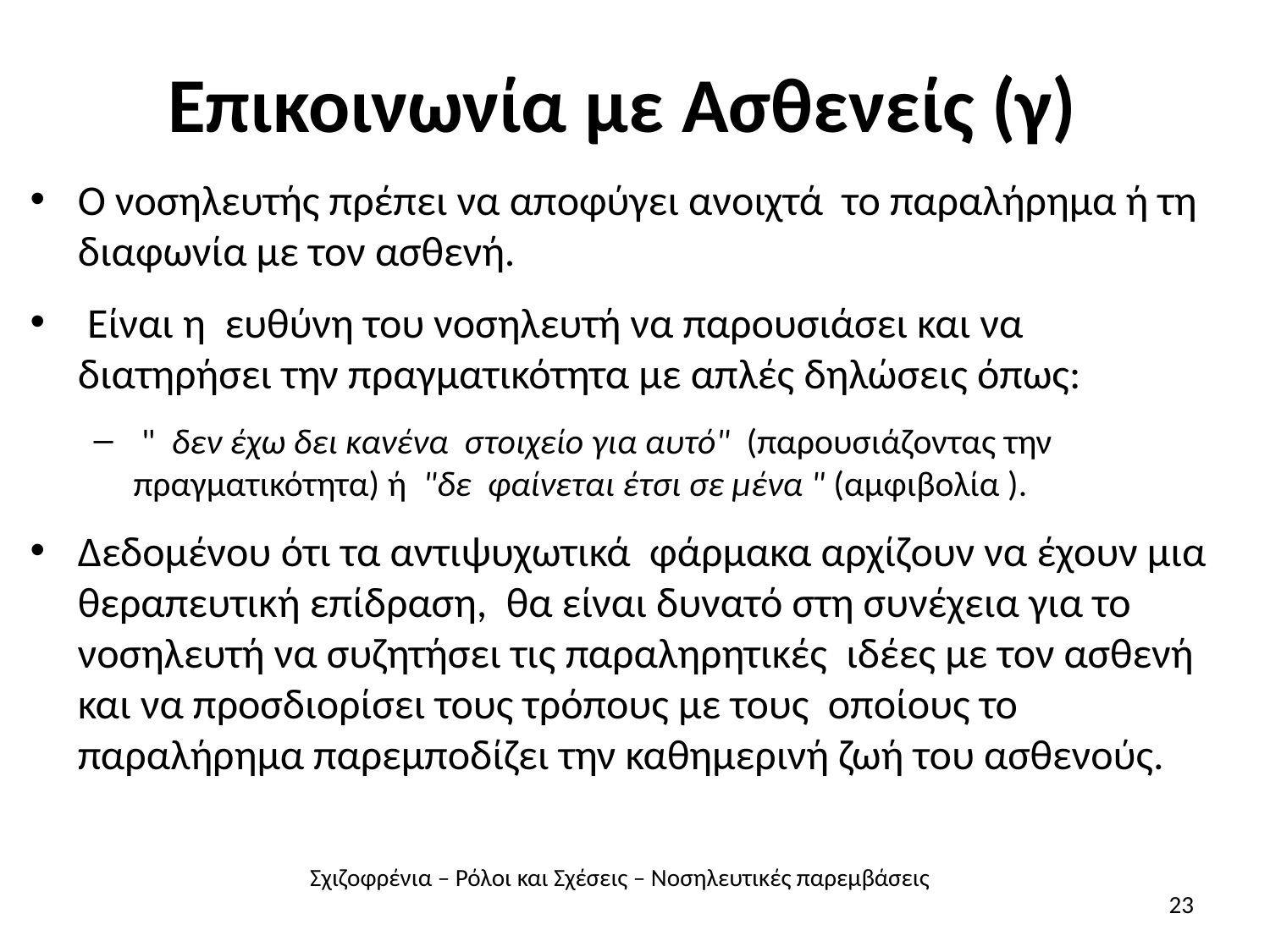

# Επικοινωνία με Ασθενείς (γ)
Ο νοσηλευτής πρέπει να αποφύγει ανοιχτά  το παραλήρημα ή τη διαφωνία με τον ασθενή.
 Είναι η  ευθύνη του νοσηλευτή να παρουσιάσει και να διατηρήσει την πραγματικότητα με απλές δηλώσεις όπως:
 "  δεν έχω δει κανένα  στοιχείο για αυτό"  (παρουσιάζοντας την πραγματικότητα) ή  "δε  φαίνεται έτσι σε μένα " (αμφιβολία ).
Δεδομένου ότι τα αντιψυχωτικά  φάρμακα αρχίζουν να έχουν μια θεραπευτική επίδραση,  θα είναι δυνατό στη συνέχεια για το νοσηλευτή να συζητήσει τις παραληρητικές  ιδέες με τον ασθενή και να προσδιορίσει τους τρόπους με τους  οποίους το παραλήρημα παρεμποδίζει την καθημερινή ζωή του ασθενούς.
Σχιζοφρένια – Ρόλοι και Σχέσεις – Νοσηλευτικές παρεμβάσεις
23